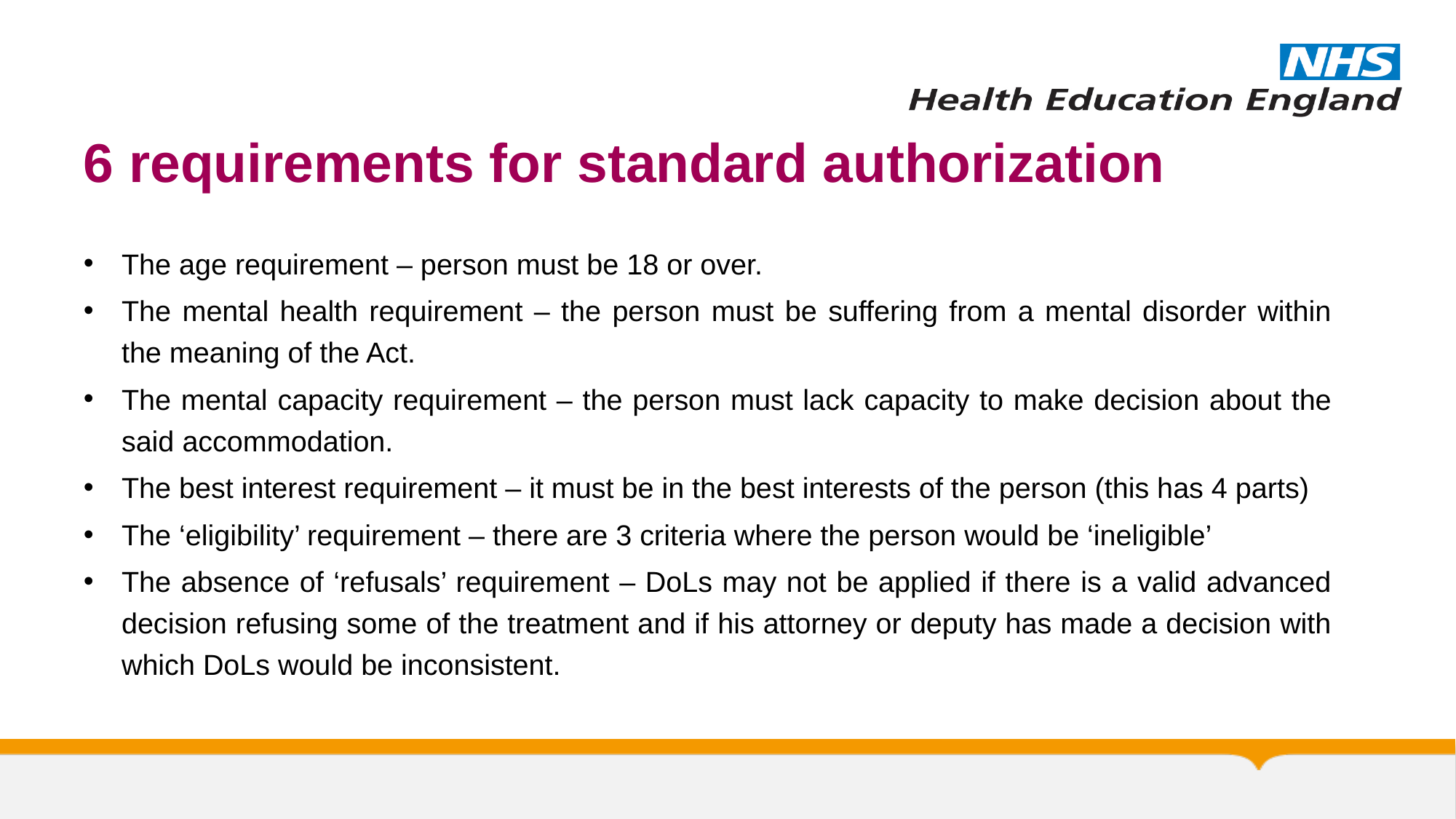

# 6 requirements for standard authorization
The age requirement – person must be 18 or over.
The mental health requirement – the person must be suffering from a mental disorder within the meaning of the Act.
The mental capacity requirement – the person must lack capacity to make decision about the said accommodation.
The best interest requirement – it must be in the best interests of the person (this has 4 parts)
The ‘eligibility’ requirement – there are 3 criteria where the person would be ‘ineligible’
The absence of ‘refusals’ requirement – DoLs may not be applied if there is a valid advanced decision refusing some of the treatment and if his attorney or deputy has made a decision with which DoLs would be inconsistent.